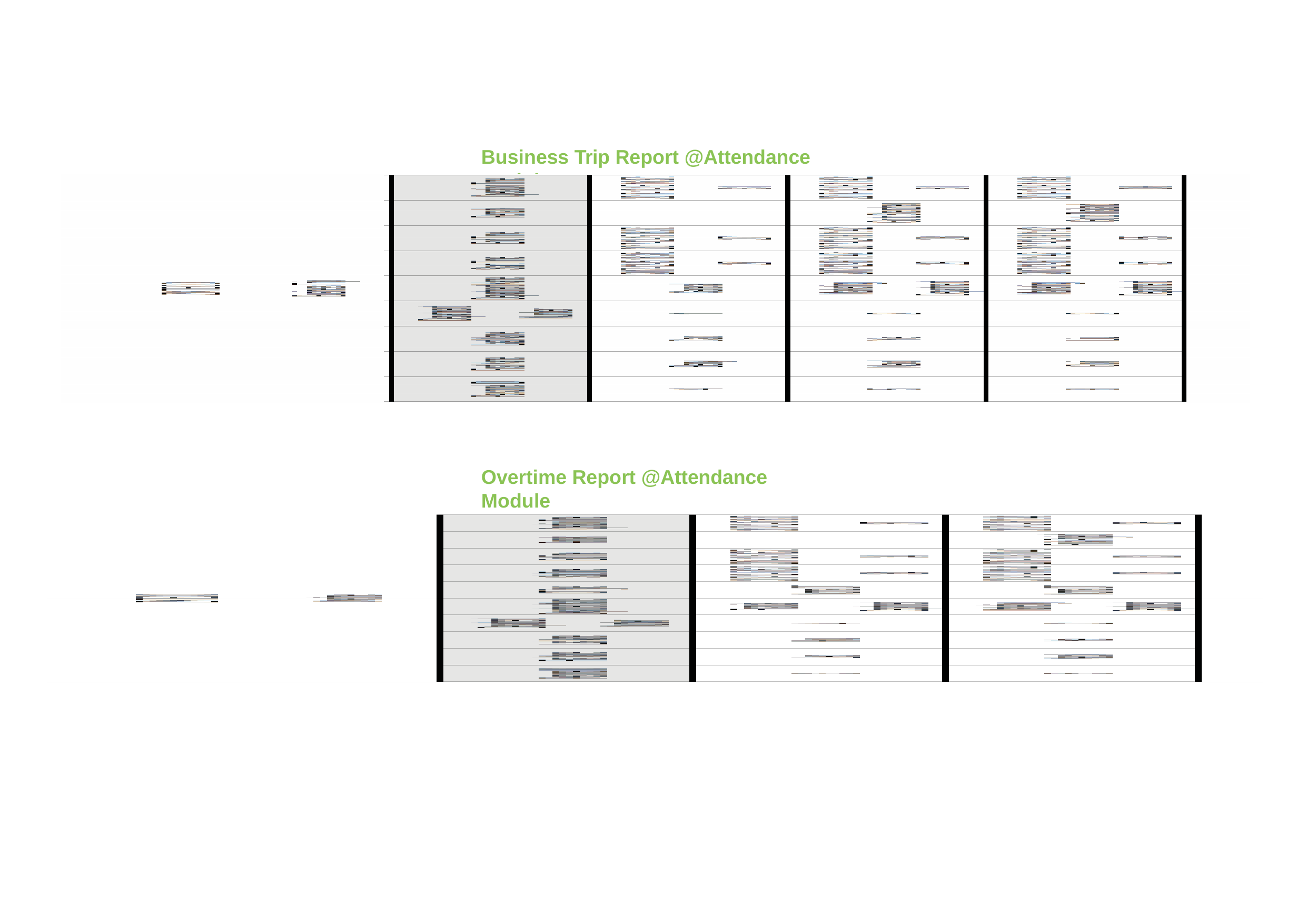

Business Trip Report @Attendance Module

Overtime Report @Attendance Module